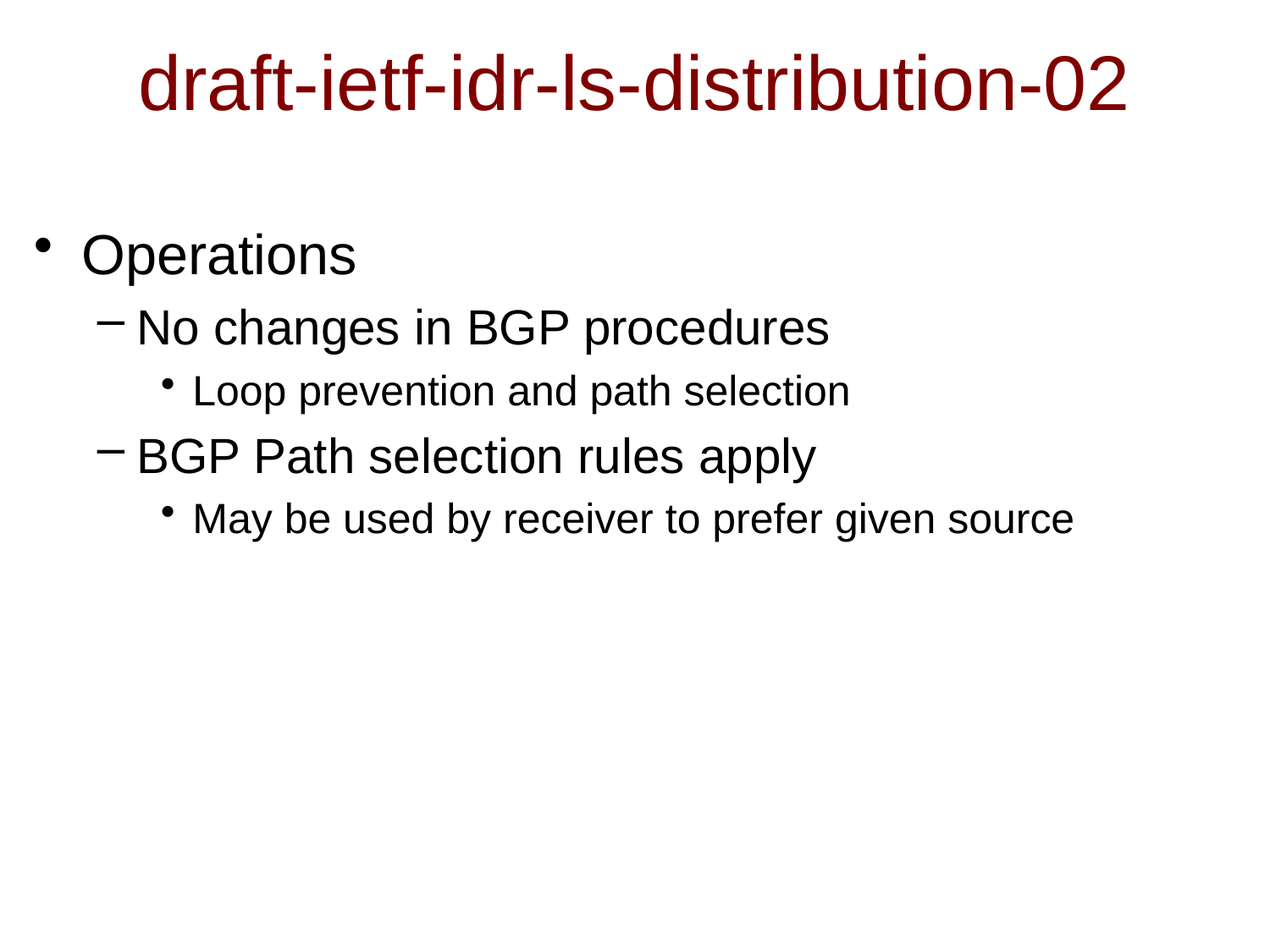

# draft-ietf-idr-ls-distribution-02
Operations
No changes in BGP procedures
Loop prevention and path selection
BGP Path selection rules apply
May be used by receiver to prefer given source